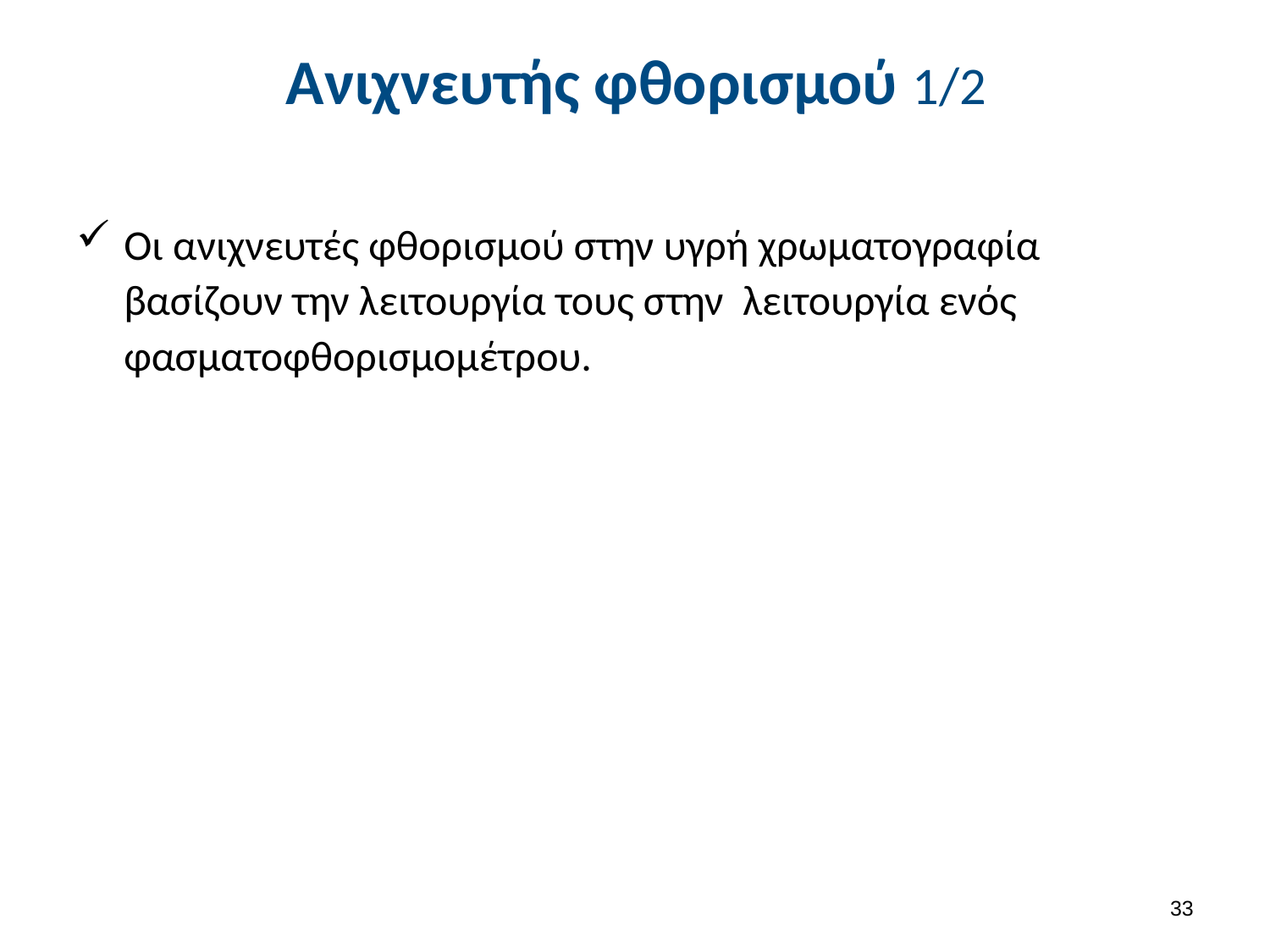

# Ανιχνευτής φθορισμού 1/2
Οι ανιχνευτές φθορισμού στην υγρή χρωματογραφία βασίζουν την λειτουργία τους στην  λειτουργία ενός φασματοφθορισμομέτρου.
33